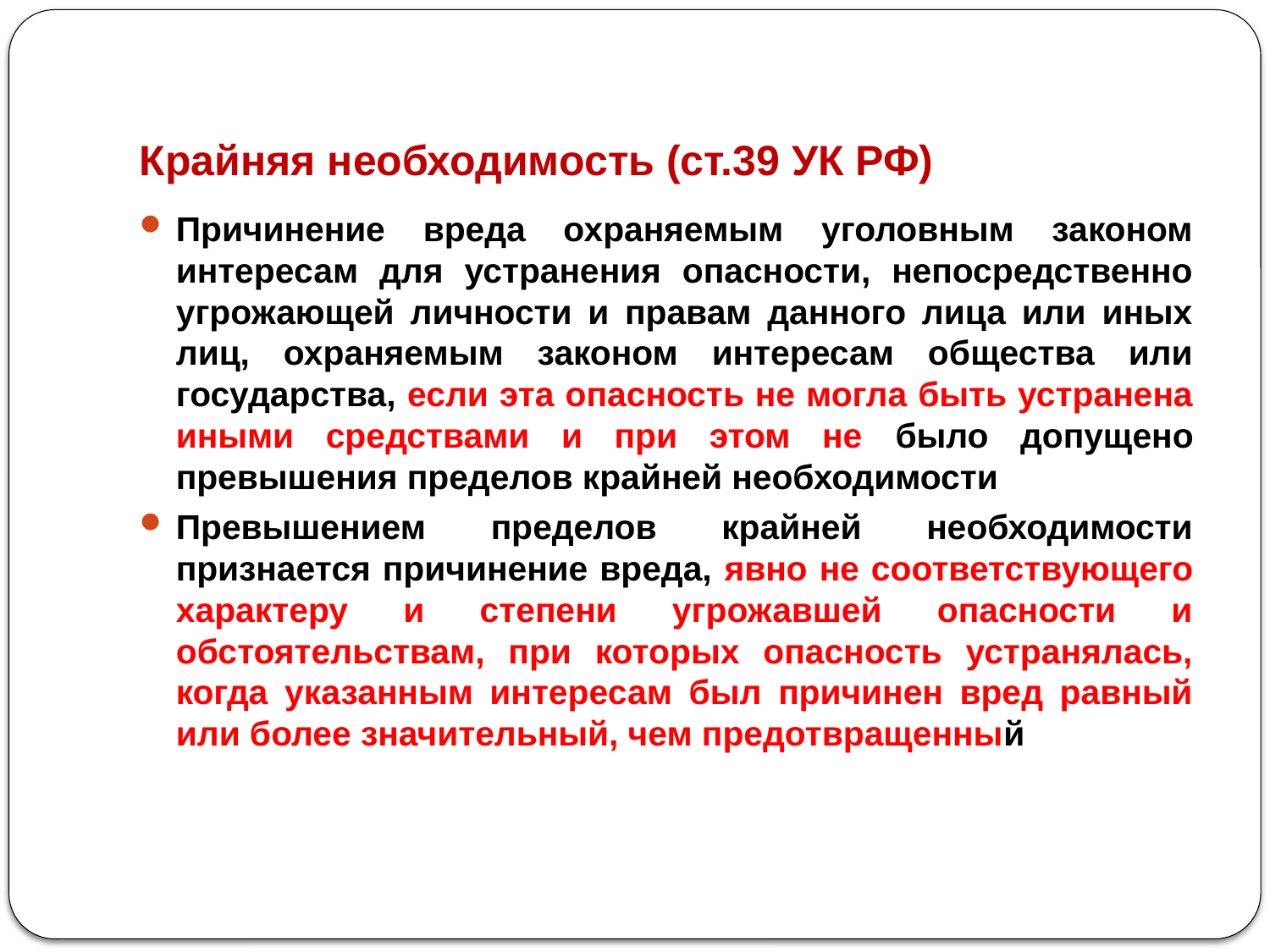

# Крайняя необходимость (ст.39 УК РФ)
Причинение вреда охраняемым уголовным законом интересам для устранения опасности, непосредственно угрожающей личности и правам данного лица или иных лиц, охраняемым законом интересам общества или государства, если эта опасность не могла быть устранена иными средствами и при этом не было допущено превышения пределов крайней необходимости
Превышением пределов крайней необходимости признается причинение вреда, явно не соответствующего характеру и степени угрожавшей опасности и обстоятельствам, при которых опасность устранялась, когда указанным интересам был причинен вред равный или более значительный, чем предотвращенный